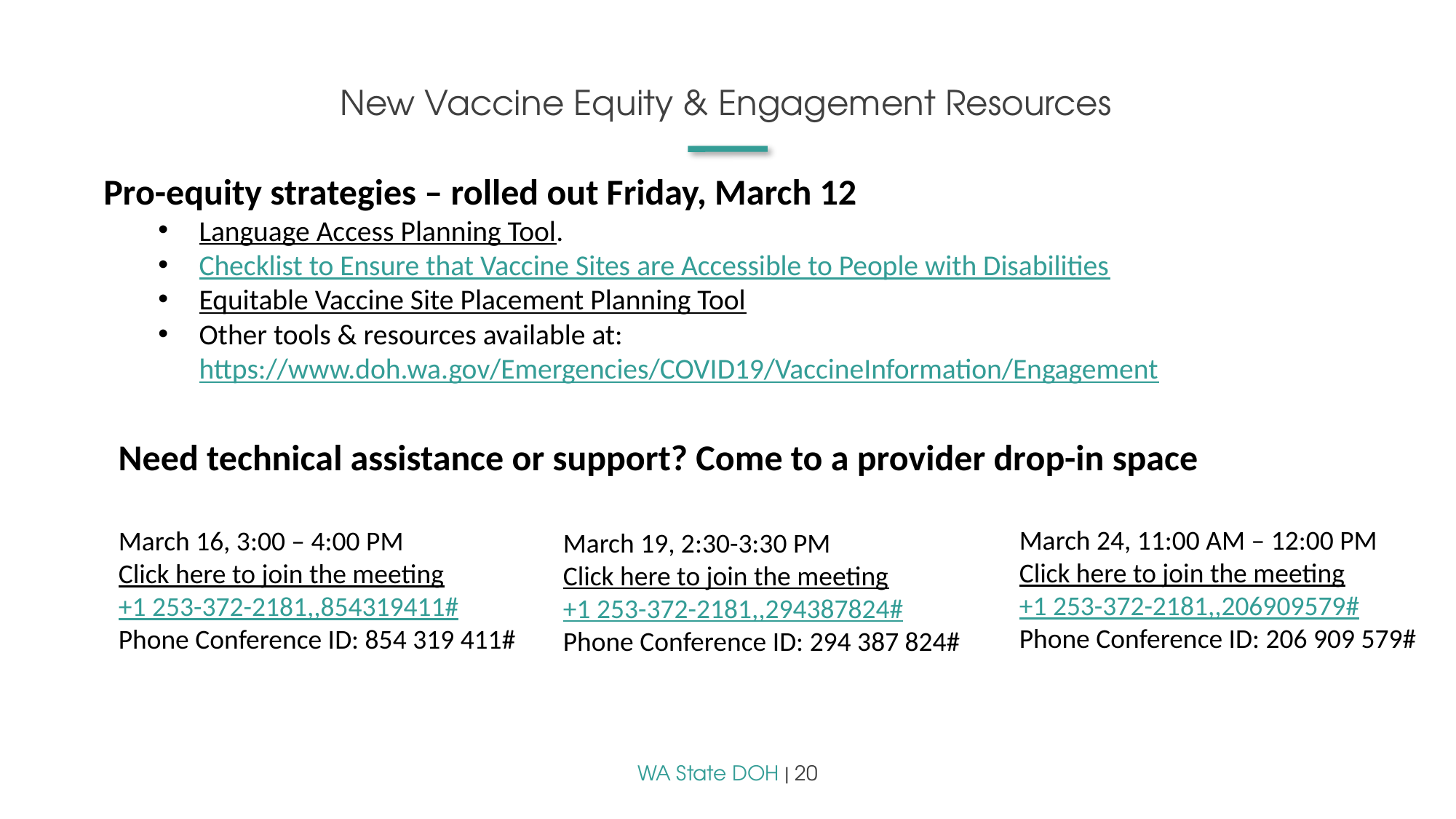

New Vaccine Equity & Engagement Resources
Pro-equity strategies – rolled out Friday, March 12
Language Access Planning Tool.
Checklist to Ensure that Vaccine Sites are Accessible to People with Disabilities
Equitable Vaccine Site Placement Planning Tool
Other tools & resources available at: https://www.doh.wa.gov/Emergencies/COVID19/VaccineInformation/Engagement

Need technical assistance or support? Come to a provider drop-in space
March 24, 11:00 AM – 12:00 PM
Click here to join the meeting
+1 253-372-2181,,206909579#  
Phone Conference ID: 206 909 579#
March 16, 3:00 – 4:00 PM
Click here to join the meeting
+1 253-372-2181,,854319411#  
Phone Conference ID: 854 319 411#
March 19, 2:30-3:30 PM
Click here to join the meeting
+1 253-372-2181,,294387824#  
Phone Conference ID: 294 387 824#